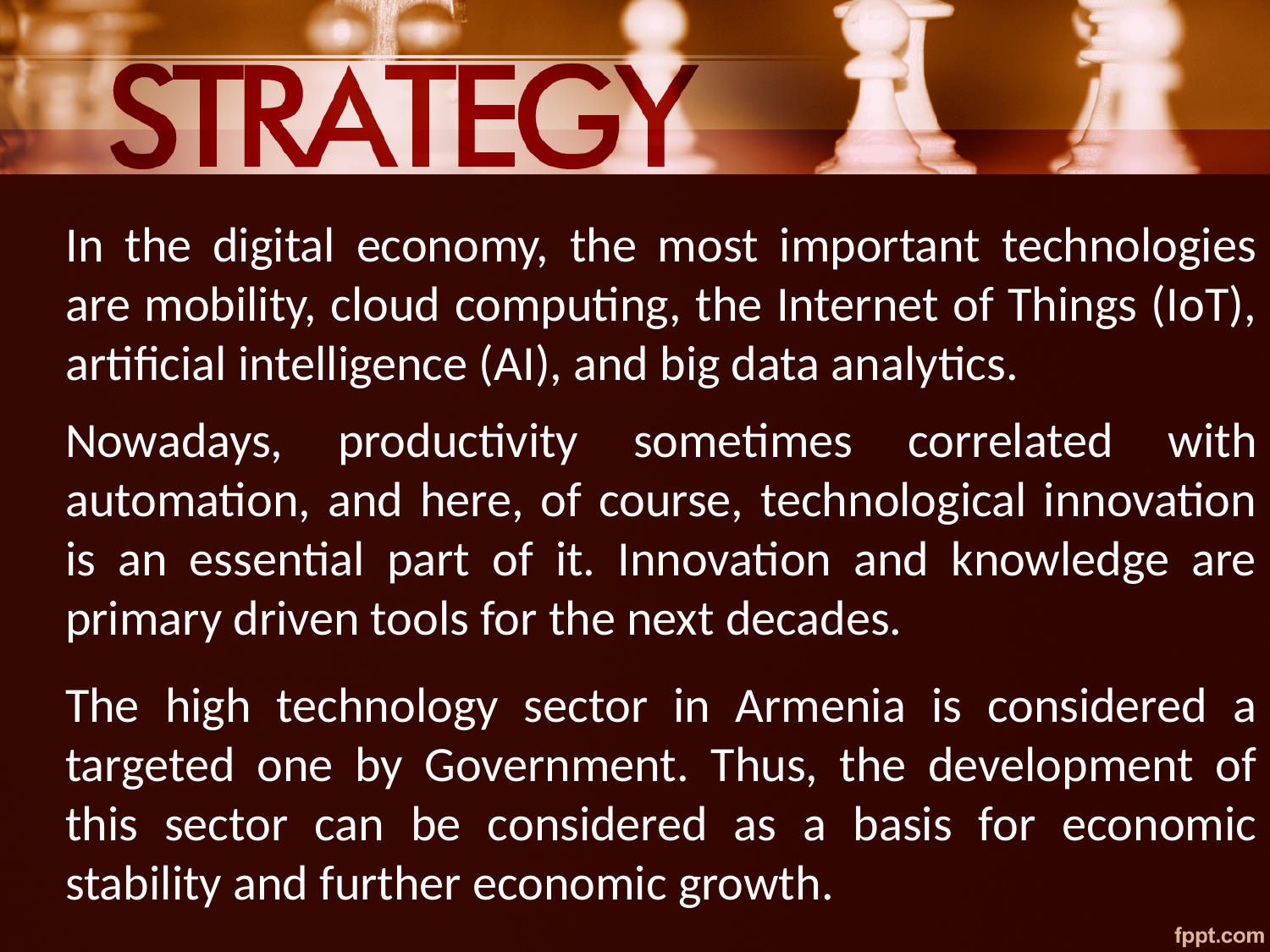

# In the digital economy, the most important technologies are mobility, cloud computing, the Internet of Things (IoT), artificial intelligence (AI), and big data analytics.
Nowadays, productivity sometimes correlated with automation, and here, of course, technological innovation is an essential part of it. Innovation and knowledge are primary driven tools for the next decades.
The high technology sector in Armenia is considered a targeted one by Government. Thus, the development of this sector can be considered as a basis for economic stability and further economic growth.